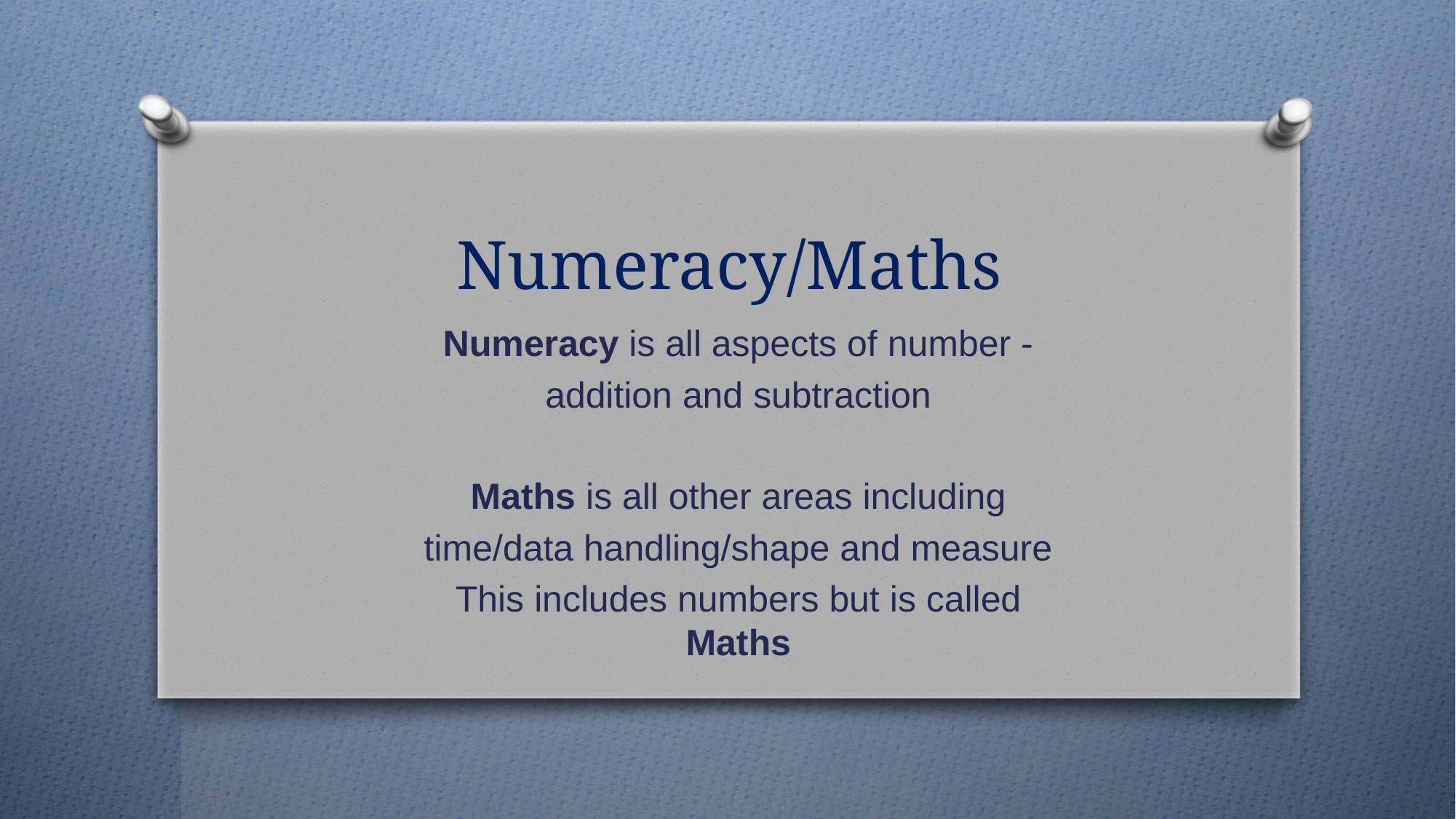

# Numeracy/Maths
Numeracy is all aspects of number -
addition and subtraction

Maths is all other areas including
time/data handling/shape and measure
This includes numbers but is called Maths